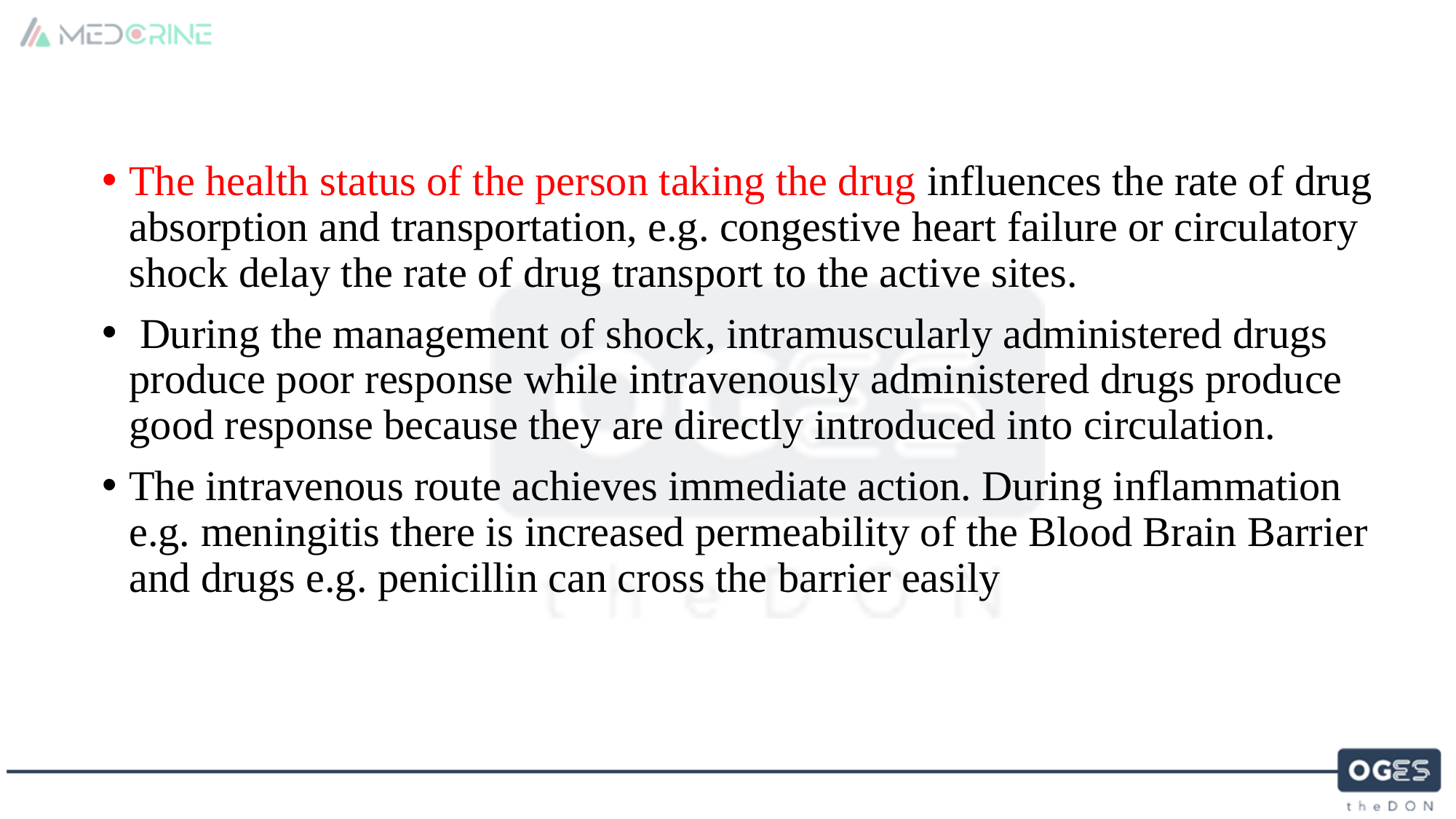

The health status of the person taking the drug influences the rate of drug absorption and transportation, e.g. congestive heart failure or circulatory shock delay the rate of drug transport to the active sites.
 During the management of shock, intramuscularly administered drugs produce poor response while intravenously administered drugs produce good response because they are directly introduced into circulation.
The intravenous route achieves immediate action. During inflammation e.g. meningitis there is increased permeability of the Blood Brain Barrier and drugs e.g. penicillin can cross the barrier easily